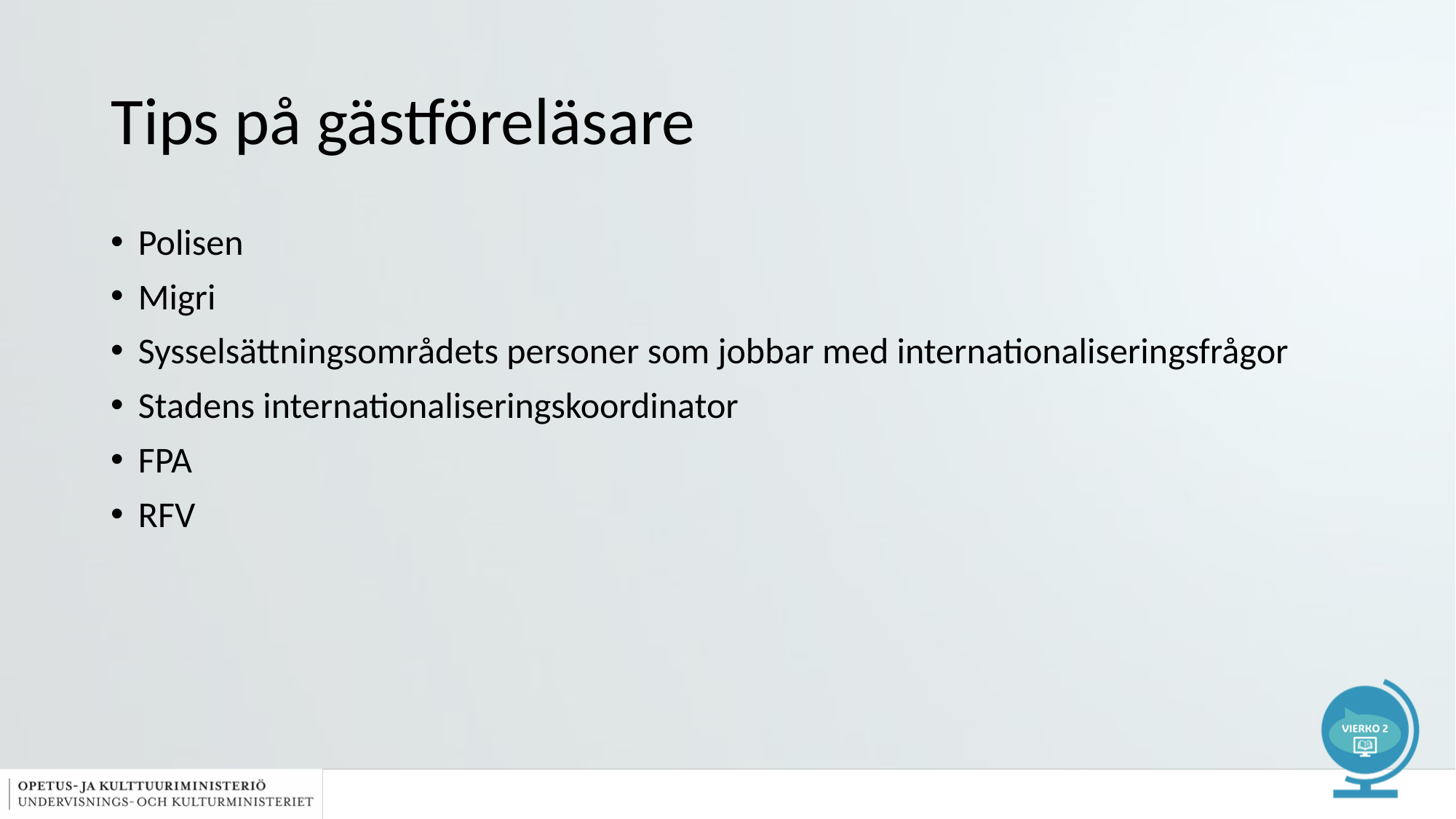

# Tips på gästföreläsare
Polisen
Migri
Sysselsättningsområdets personer som jobbar med internationaliseringsfrågor
Stadens internationaliseringskoordinator
FPA
RFV